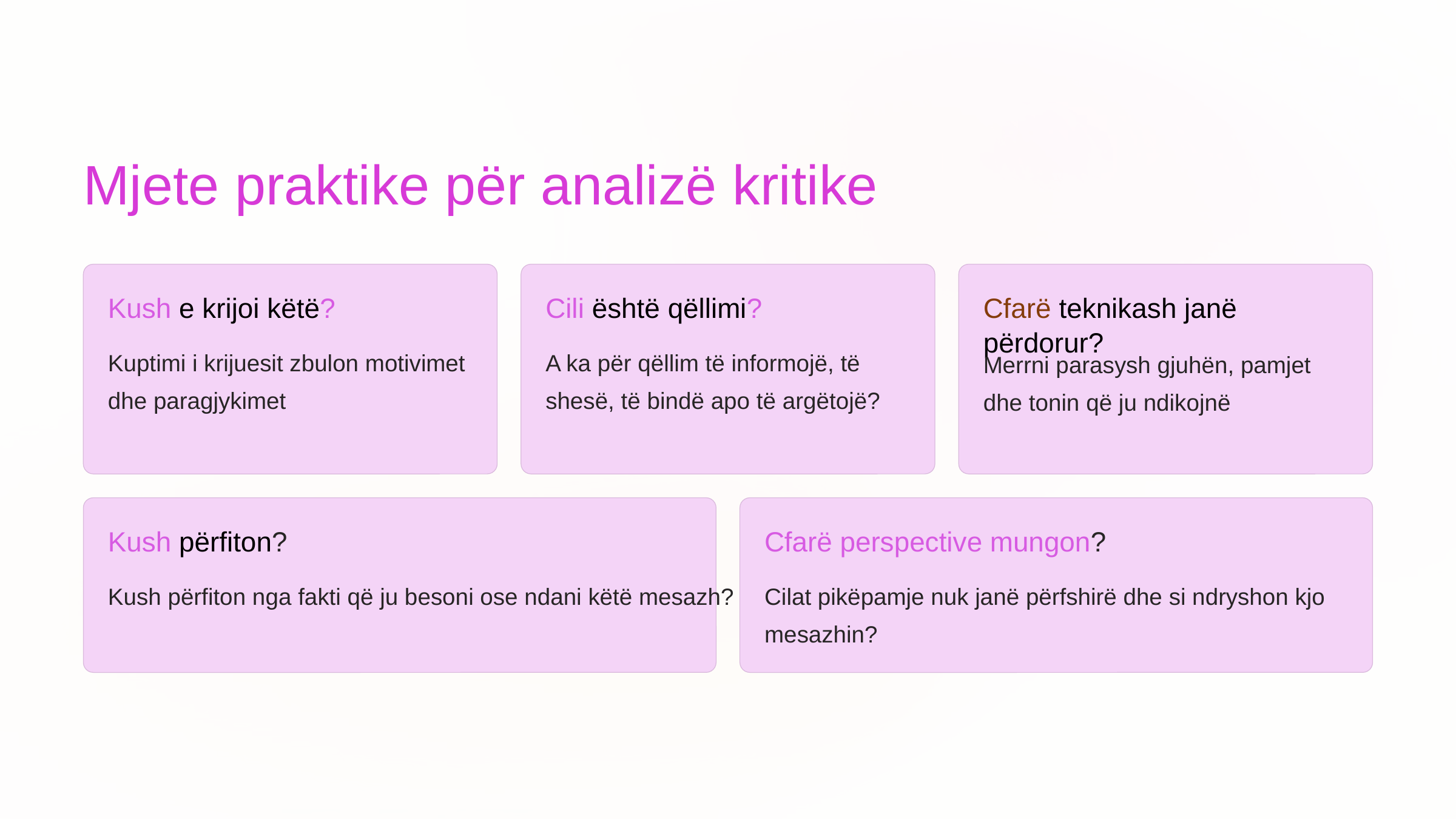

Mjete praktike për analizë kritike

Kush e krijoi këtë?
Cili është qëllimi?
Cfarë teknikash janë përdorur?
Kuptimi i krijuesit zbulon motivimet dhe paragjykimet
A ka për qëllim të informojë, të shesë, të bindë apo të argëtojë?
Merrni parasysh gjuhën, pamjet dhe tonin që ju ndikojnë

Kush përfiton?
Cfarë perspective mungon?
Kush përfiton nga fakti që ju besoni ose ndani këtë mesazh?
Cilat pikëpamje nuk janë përfshirë dhe si ndryshon kjo mesazhin?